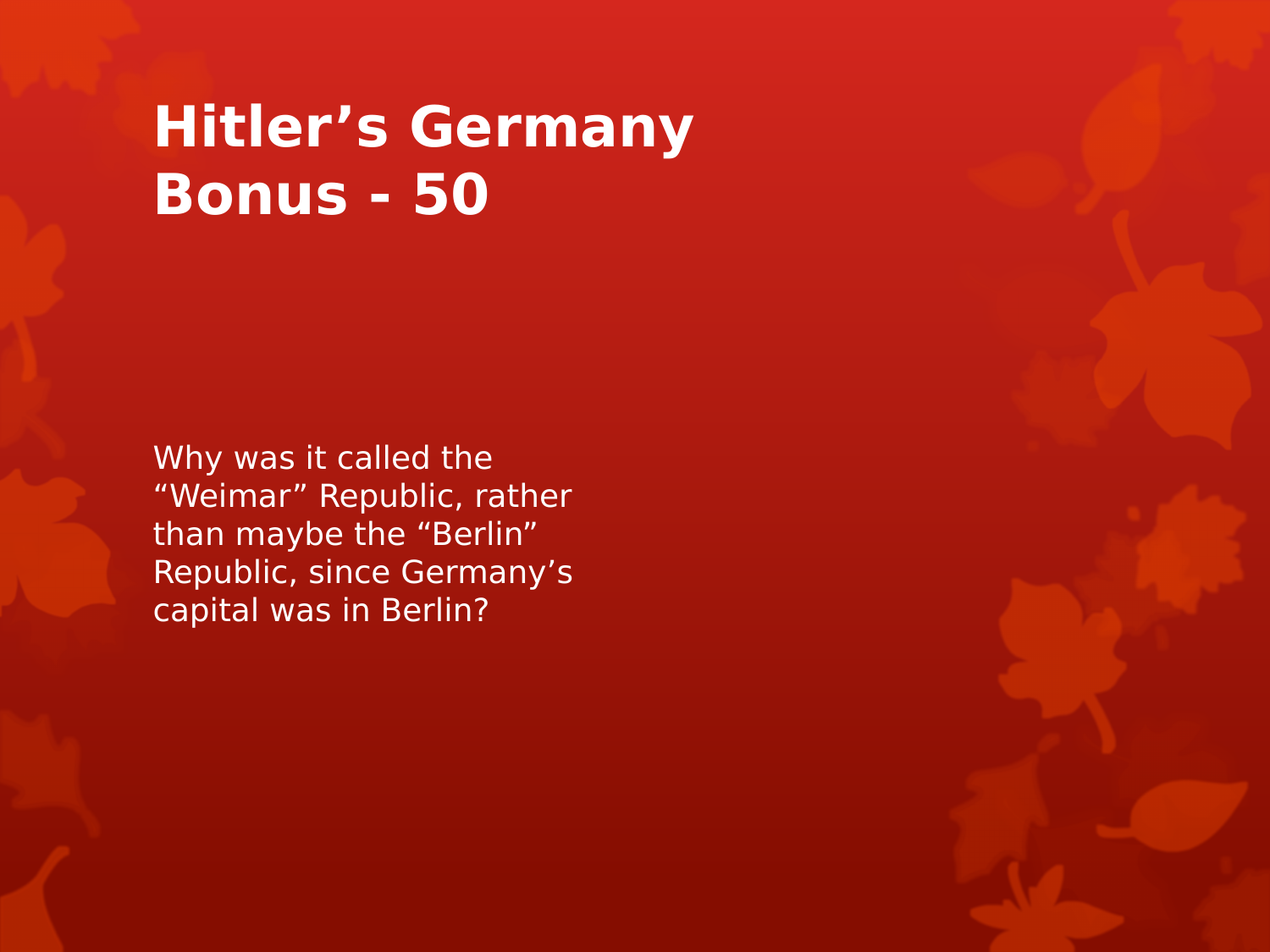

# Hitler’s Germany Bonus - 50
Why was it called the “Weimar” Republic, rather than maybe the “Berlin” Republic, since Germany’s capital was in Berlin?